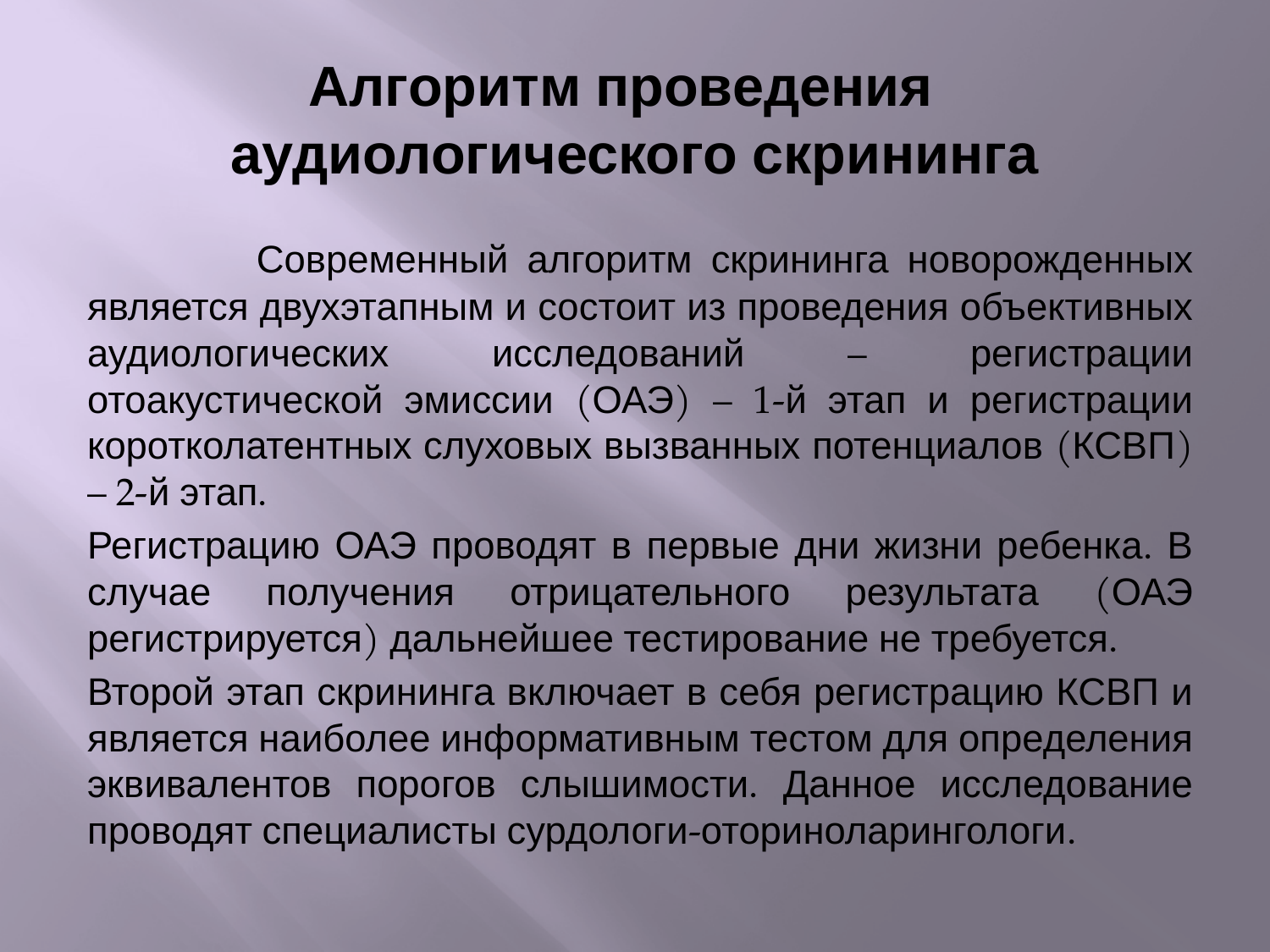

# Алгоритм проведения аудиологического скрининга
      	Современный алгоритм скрининга новорожденных является двухэтапным и состоит из проведения объективных аудиологических исследований – регистрации отоакустической эмиссии (ОАЭ) – 1-й этап и регистрации коротколатентных слуховых вызванных потенциалов (КСВП) – 2-й этап.
		Регистрацию ОАЭ проводят в первые дни жизни ребенка. В случае получения отрицательного результата (ОАЭ регистрируется) дальнейшее тестирование не требуется.
		Второй этап скрининга включает в себя регистрацию КСВП и является наиболее информативным тестом для определения эквивалентов порогов слышимости. Данное исследование проводят специалисты сурдологи-оториноларингологи.